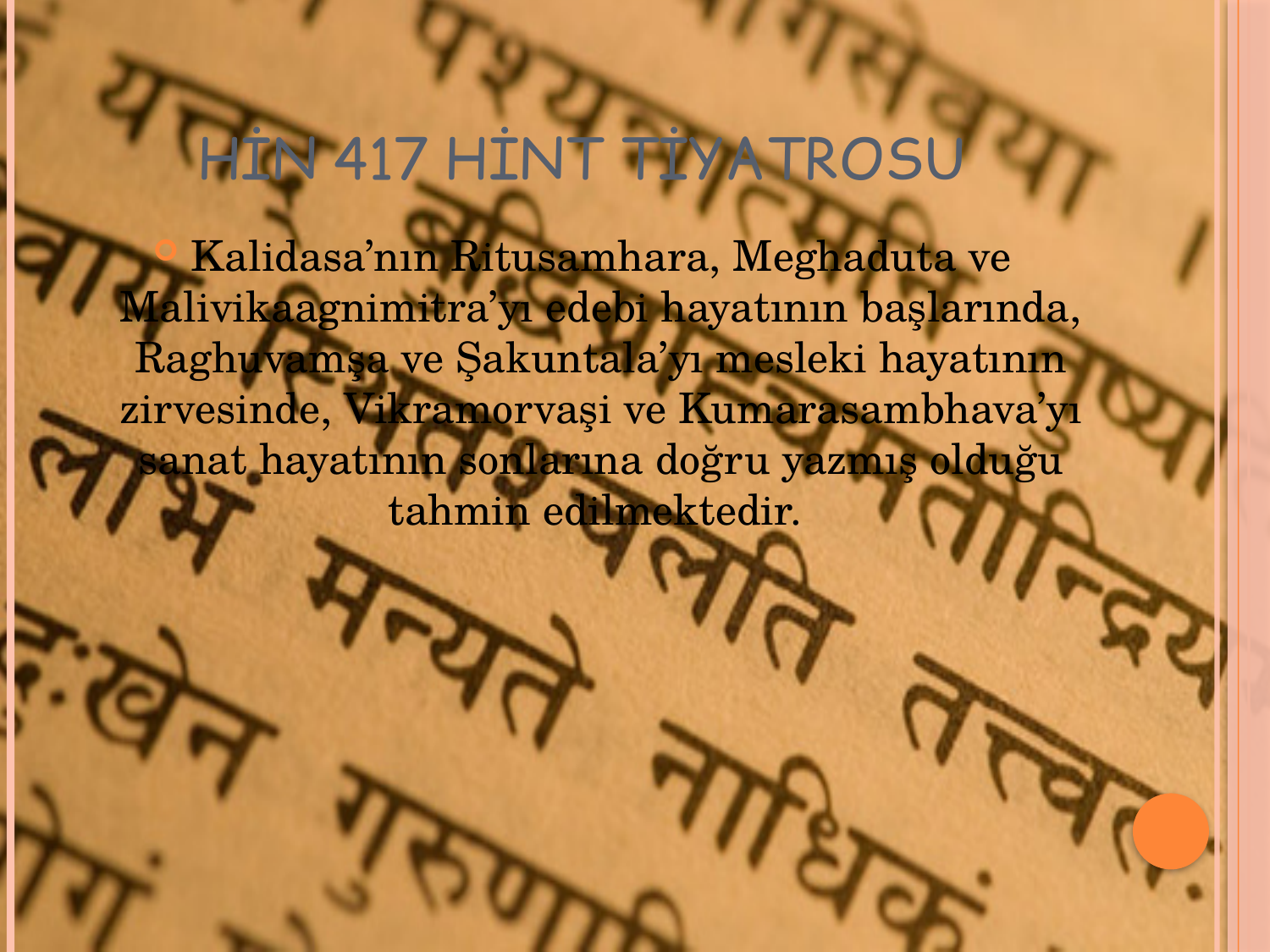

# HİN 417 HİNT TİYATROSU
Kalidasa’nın Ritusamhara, Meghaduta ve Malivikaagnimitra’yı edebi hayatının başlarında, Raghuvamşa ve Şakuntala’yı mesleki hayatının zirvesinde, Vikramorvaşi ve Kumarasambhava’yı sanat hayatının sonlarına doğru yazmış olduğu tahmin edilmektedir.